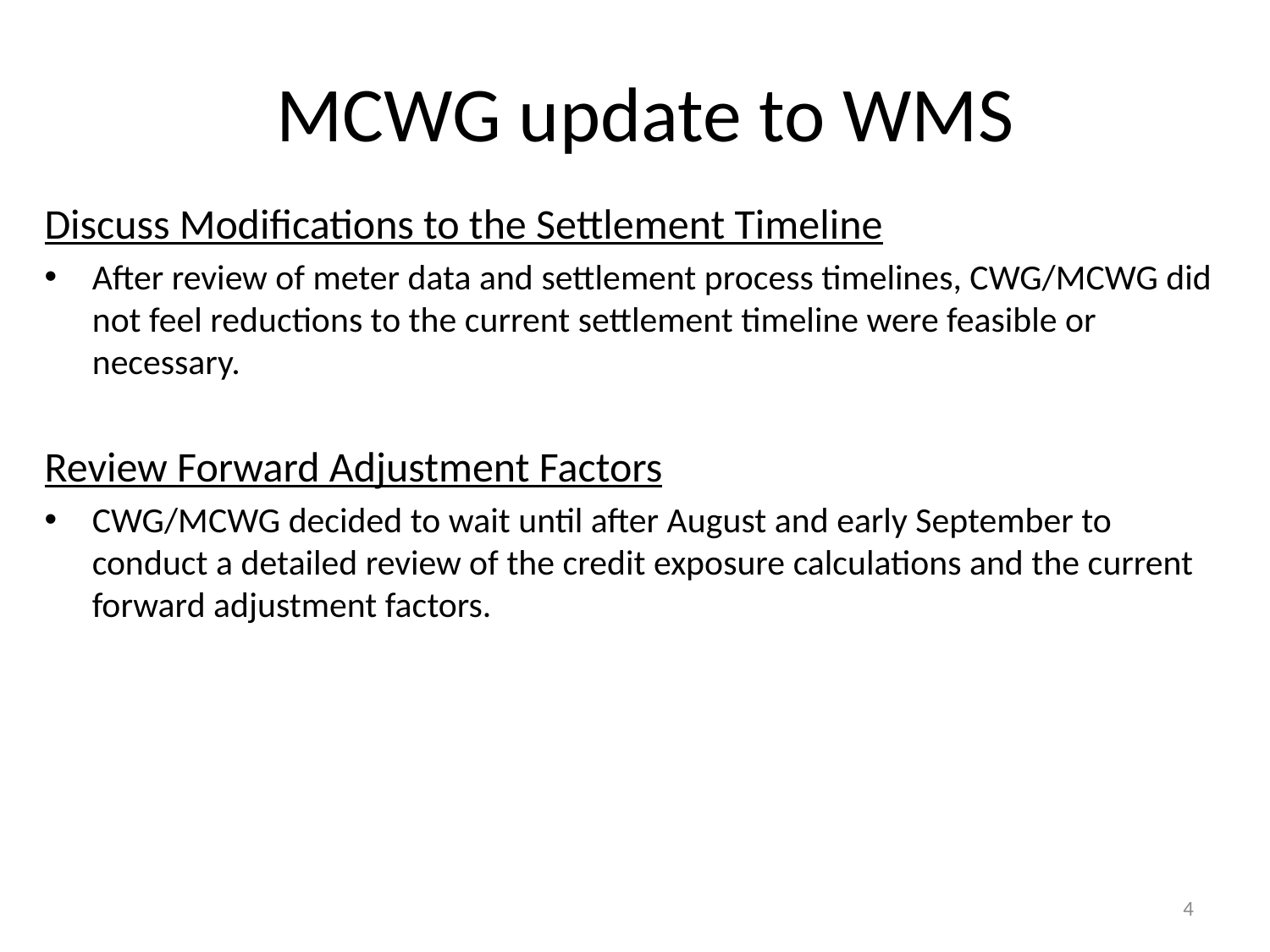

# MCWG update to WMS
Discuss Modifications to the Settlement Timeline
After review of meter data and settlement process timelines, CWG/MCWG did not feel reductions to the current settlement timeline were feasible or necessary.

Review Forward Adjustment Factors
CWG/MCWG decided to wait until after August and early September to conduct a detailed review of the credit exposure calculations and the current forward adjustment factors.
4